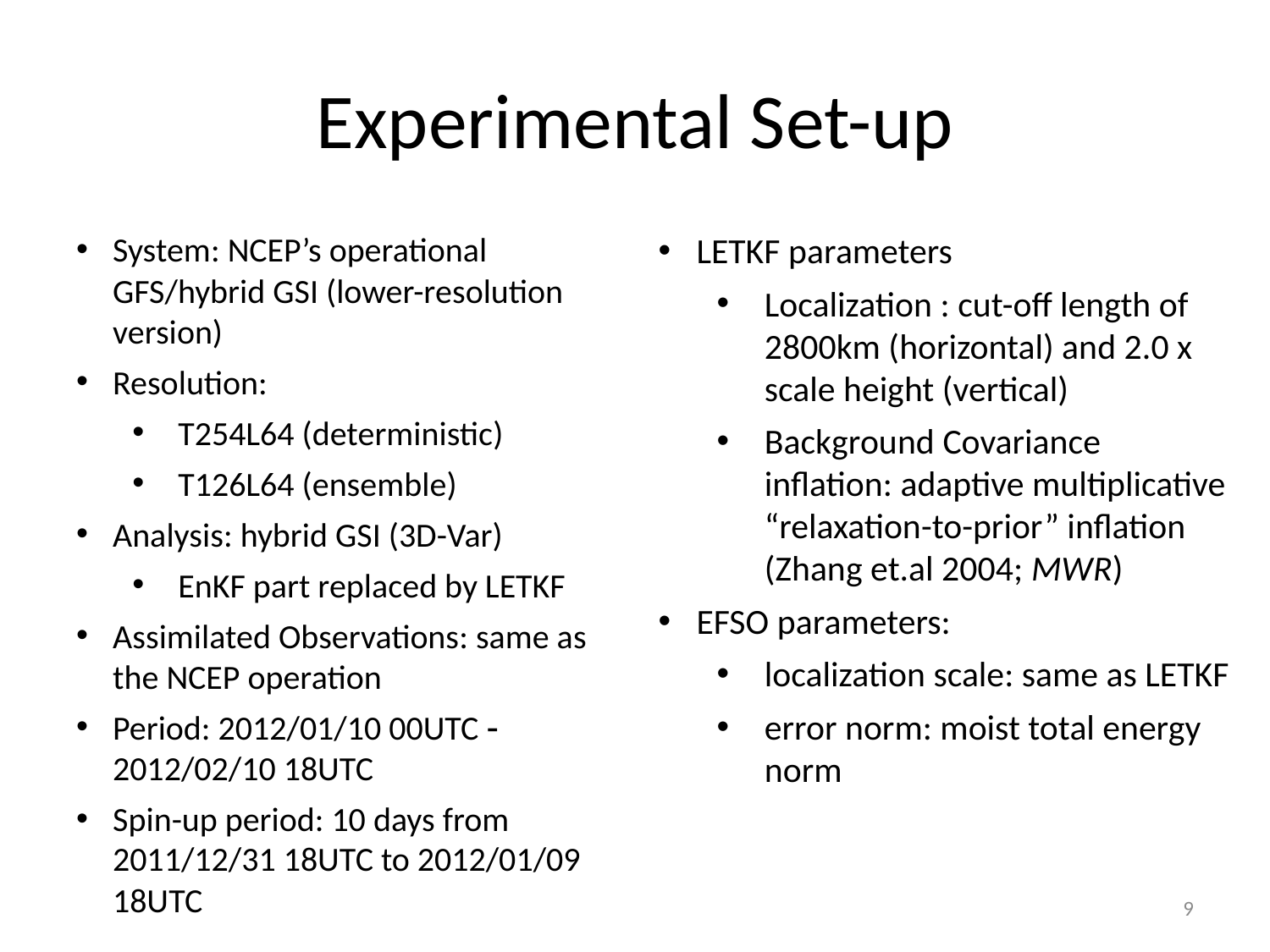

# Experimental Set-up
System: NCEP’s operational GFS/hybrid GSI (lower-resolution version)
Resolution:
T254L64 (deterministic)
T126L64 (ensemble)
Analysis: hybrid GSI (3D-Var)
EnKF part replaced by LETKF
Assimilated Observations: same as the NCEP operation
Period: 2012/01/10 00UTC − 2012/02/10 18UTC
Spin-up period: 10 days from 2011/12/31 18UTC to 2012/01/09 18UTC

LETKF parameters
Localization : cut-off length of 2800km (horizontal) and 2.0 x scale height (vertical)
Background Covariance inflation: adaptive multiplicative “relaxation-to-prior” inflation (Zhang et.al 2004; MWR)
EFSO parameters:
localization scale: same as LETKF
error norm: moist total energy norm
9